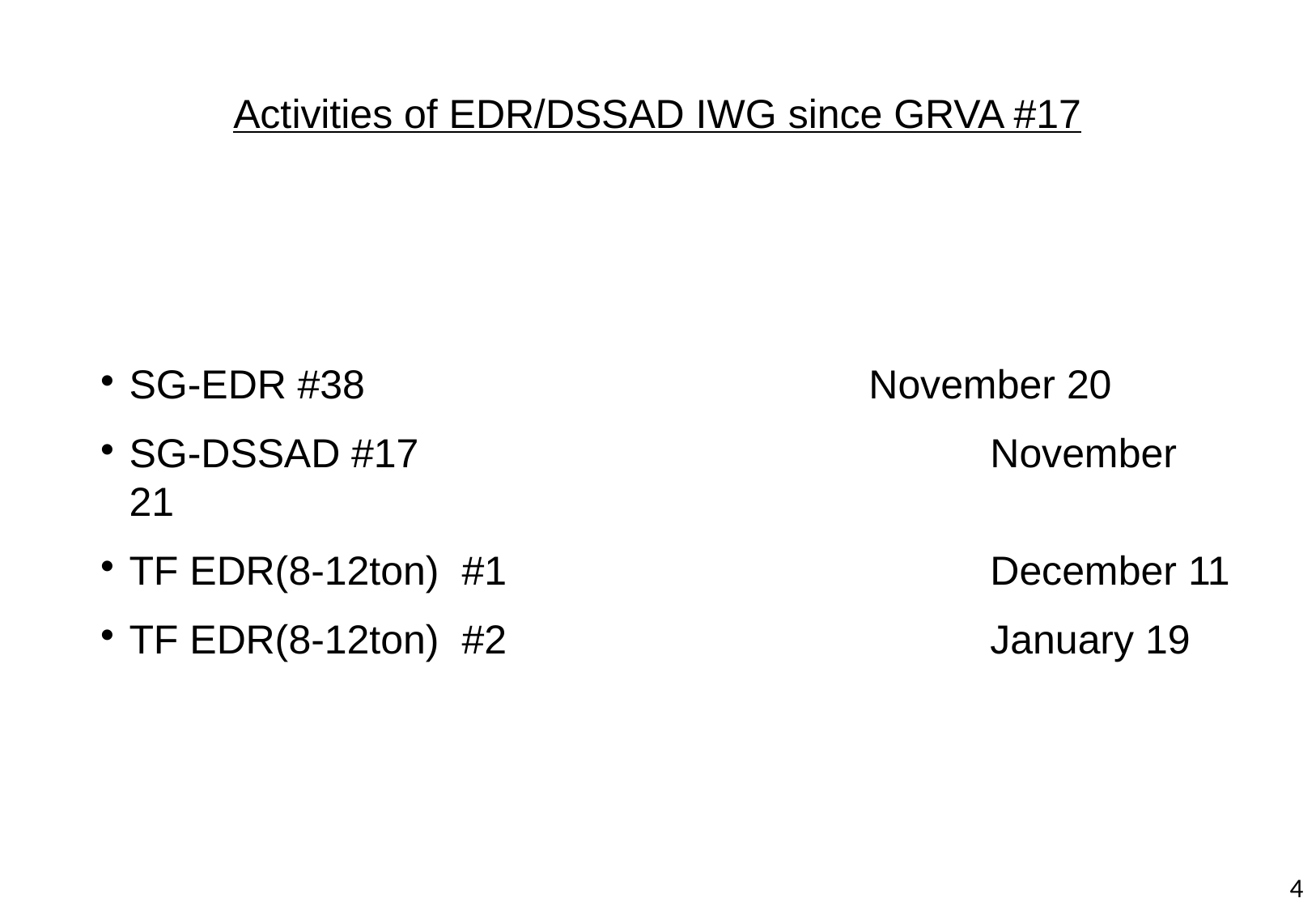

# Activities of EDR/DSSAD IWG since GRVA #17
SG-EDR #38					 November 20
SG-DSSAD #17 					 November 21
TF EDR(8-12ton)  #1	 			 December 11
TF EDR(8-12ton)  #2	 			 January 19
4